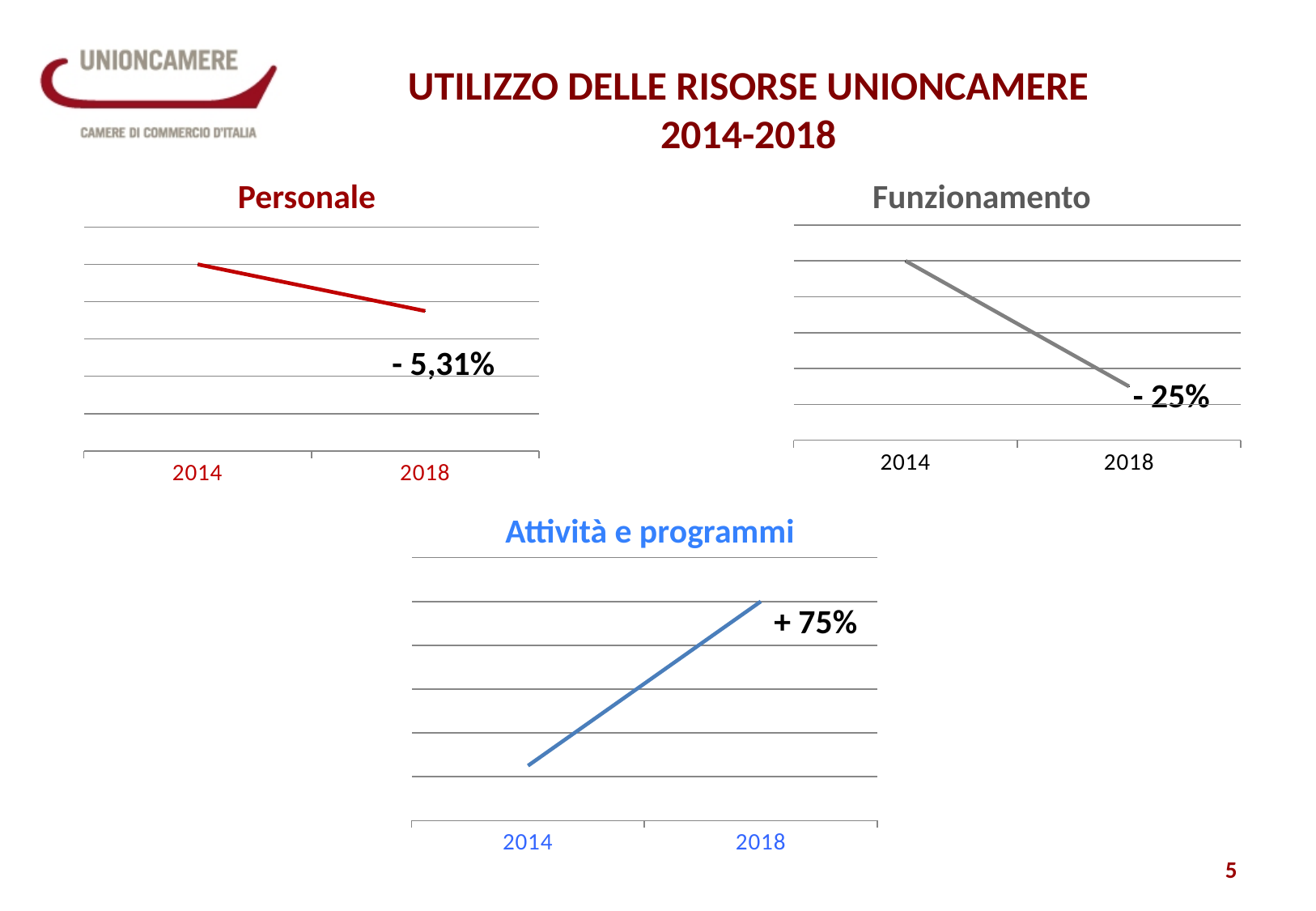

UTILIZZO DELLE RISORSE UNIONCAMERE 2014-2018
Personale
Funzionamento

### Chart

| Category | diminuzione |
|---|---|
| 2014 | 100.0 |
| 2018 | 30.0 |

### Chart

| Category | aumento |
|---|---|
| 2014 | 1.0 |
| 2018 | 0.75 |
- 5,31%
- 25%
Attività e programmi

### Chart

| Category | aumento |
|---|---|
| 2014 | 0.25 |
| 2018 | 1.0 |
+ 75%
5